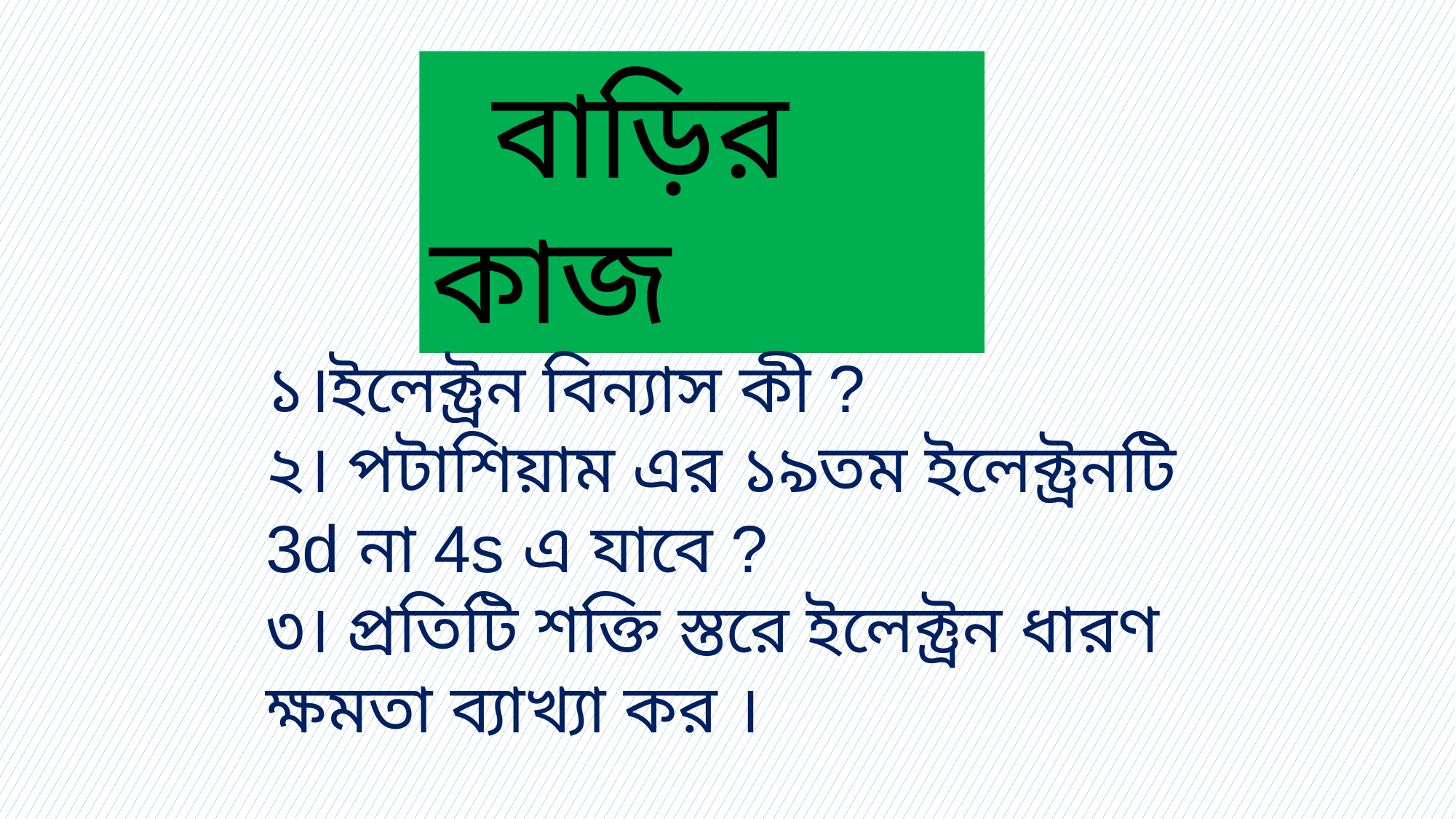

বাড়ির কাজ
১।ইলেক্ট্রন বিন্যাস কী ?
২। পটাশিয়াম এর ১৯তম ইলেক্ট্রনটি 3d না 4s এ যাবে ?
৩। প্রতিটি শক্তি স্তরে ইলেক্ট্রন ধারণ ক্ষমতা ব্যাখ্যা কর ।